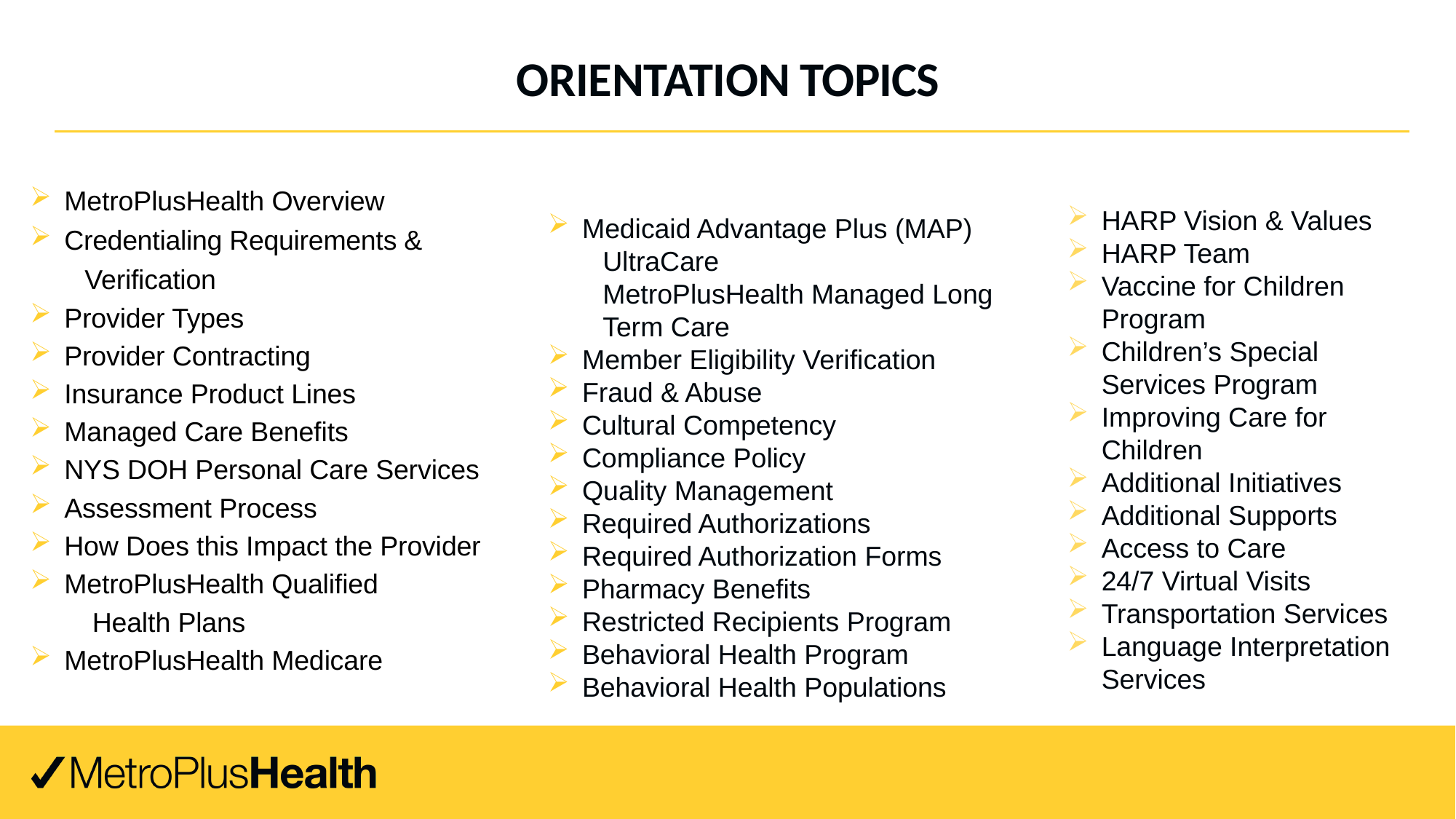

9/23/2024
# Orientation Topics
MetroPlusHealth Overview
Credentialing Requirements &
Verification
Provider Types
Provider Contracting
Insurance Product Lines
Managed Care Benefits
NYS DOH Personal Care Services
Assessment Process
How Does this Impact the Provider
MetroPlusHealth Qualified
 Health Plans
MetroPlusHealth Medicare

Medicaid Advantage Plus (MAP)
UltraCare
MetroPlusHealth Managed Long Term Care
Member Eligibility Verification
Fraud & Abuse
Cultural Competency
Compliance Policy
Quality Management
Required Authorizations
Required Authorization Forms
Pharmacy Benefits
Restricted Recipients Program
Behavioral Health Program
Behavioral Health Populations
HARP Vision & Values
HARP Team
Vaccine for Children Program
Children’s Special Services Program
Improving Care for Children
Additional Initiatives
Additional Supports
Access to Care
24/7 Virtual Visits
Transportation Services
Language Interpretation Services